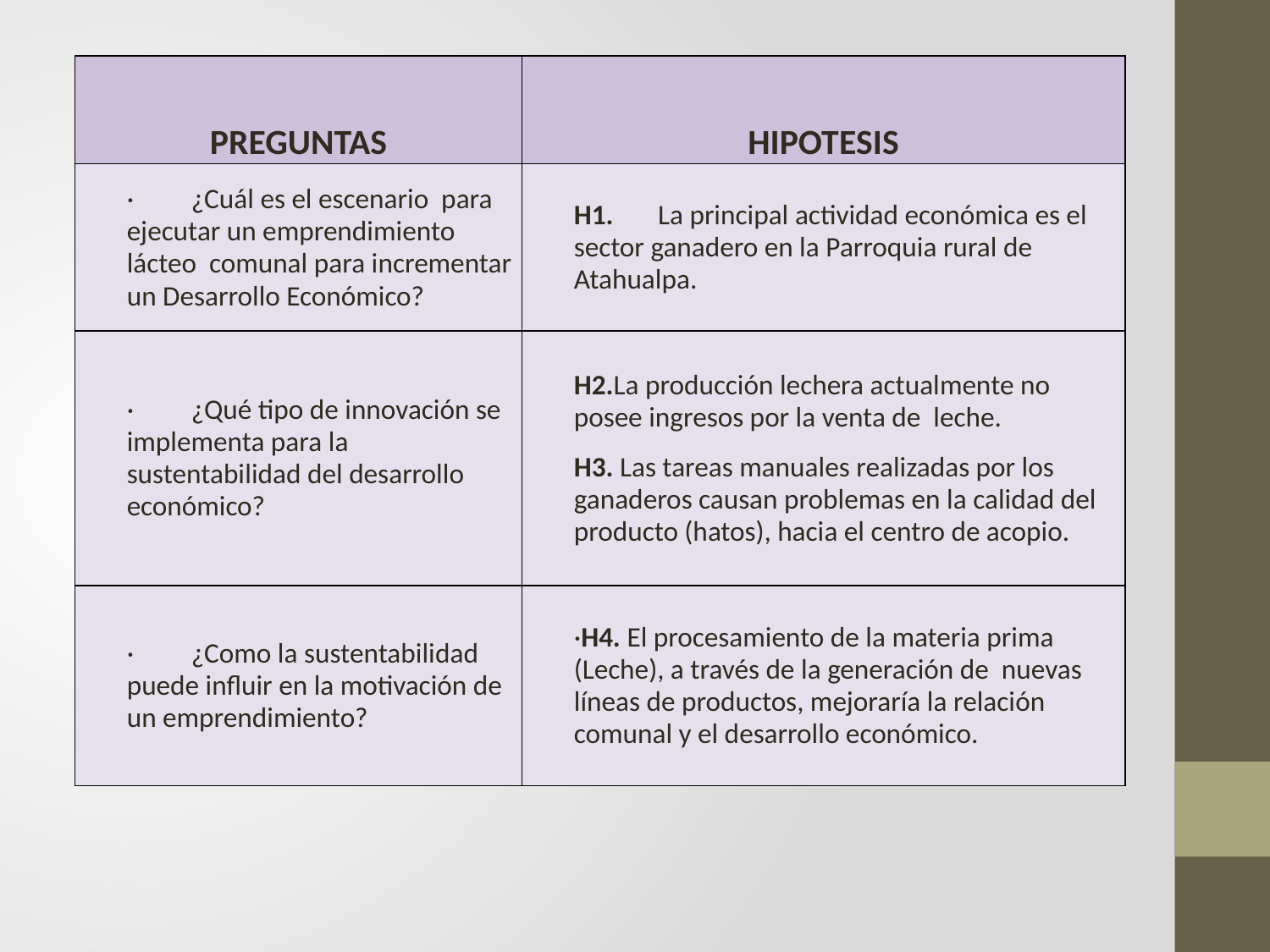

#
| PREGUNTAS | HIPOTESIS |
| --- | --- |
| ·         ¿Cuál es el escenario para ejecutar un emprendimiento lácteo comunal para incrementar un Desarrollo Económico? | H1.       La principal actividad económica es el sector ganadero en la Parroquia rural de Atahualpa. |
| ·         ¿Qué tipo de innovación se implementa para la sustentabilidad del desarrollo económico? | H2.La producción lechera actualmente no posee ingresos por la venta de leche. H3. Las tareas manuales realizadas por los ganaderos causan problemas en la calidad del producto (hatos), hacia el centro de acopio. |
| ·         ¿Como la sustentabilidad puede influir en la motivación de un emprendimiento? | ·H4. El procesamiento de la materia prima (Leche), a través de la generación de nuevas líneas de productos, mejoraría la relación comunal y el desarrollo económico. |